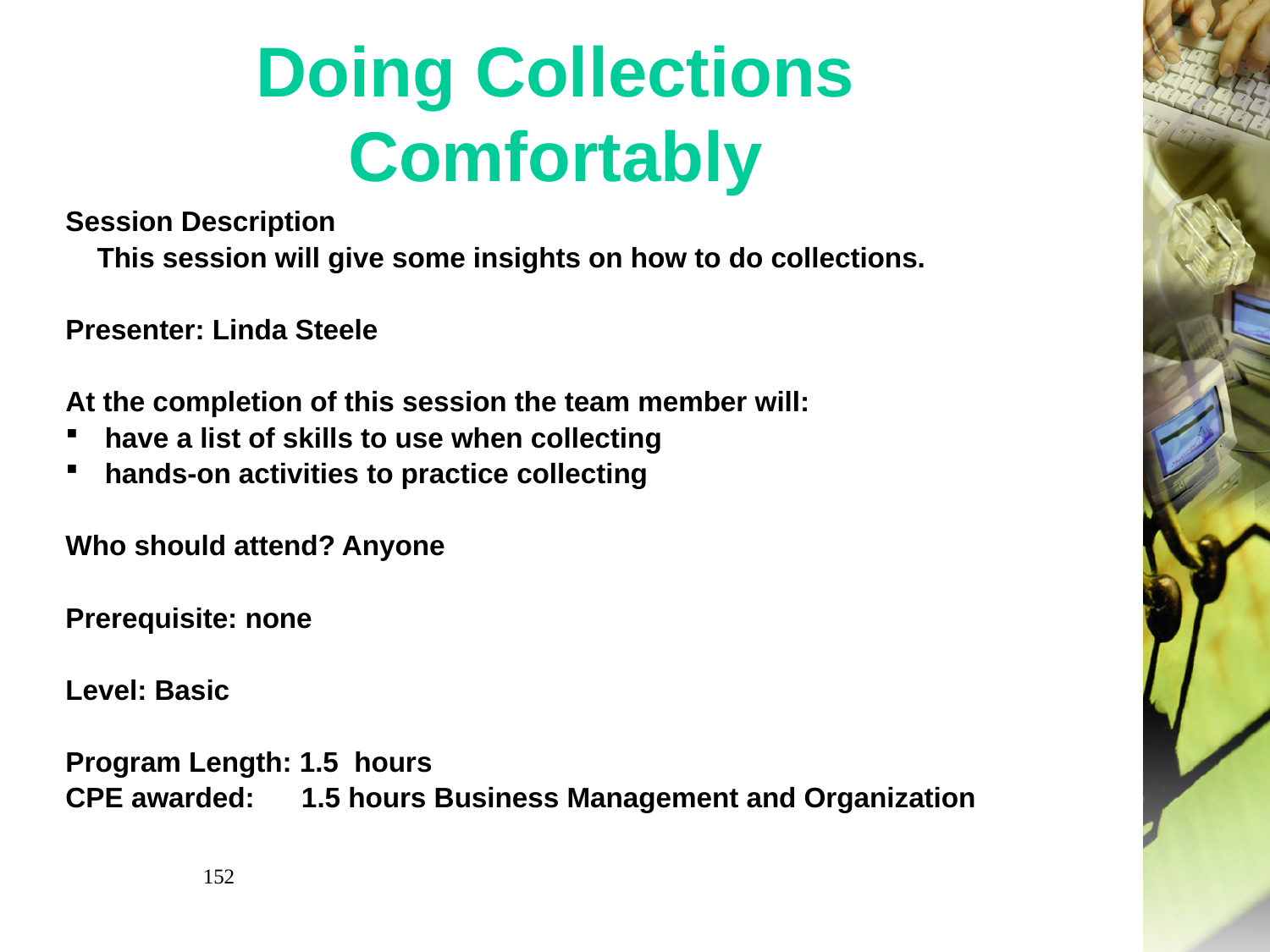

# Doing Collections Comfortably
Session Description
    This session will give some insights on how to do collections.

Presenter: Linda Steele

At the completion of this session the team member will:
have a list of skills to use when collecting
hands-on activities to practice collecting

Who should attend? Anyone

Prerequisite: none

Level: Basic

Program Length: 1.5  hours
CPE awarded:      1.5 hours Business Management and Organization

152